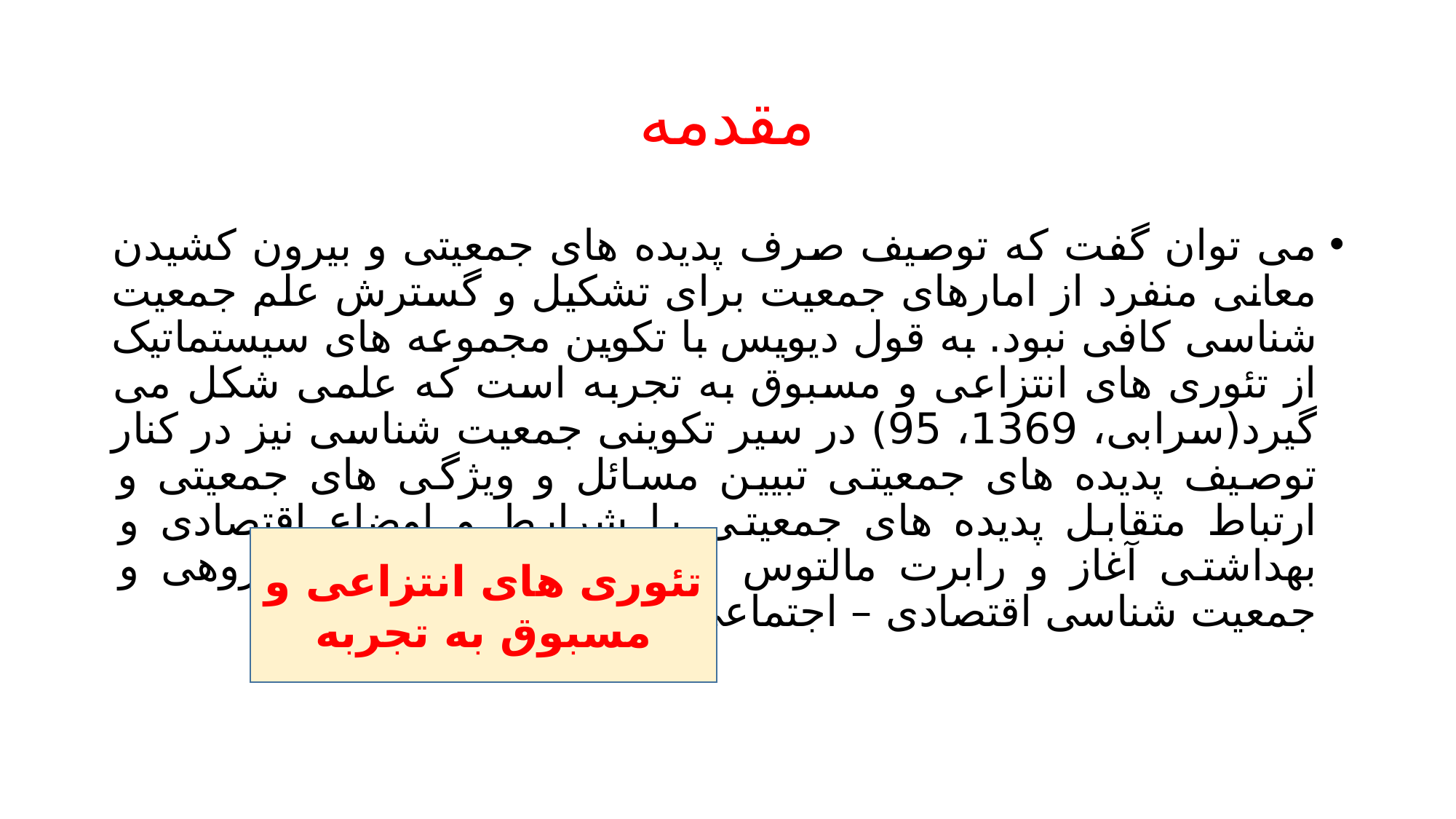

# مقدمه
می توان گفت که توصیف صرف پدیده های جمعیتی و بیرون کشیدن معانی منفرد از امارهای جمعیت برای تشکیل و گسترش علم جمعیت شناسی کافی نبود. به قول دیویس با تکوین مجموعه های سیستماتیک از تئوری های انتزاعی و مسبوق به تجربه است که علمی شکل می گیرد(سرابی، 1369، 95) در سیر تکوینی جمعیت شناسی نیز در کنار توصیف پدیده های جمعیتی تبیین مسائل و ویژگی های جمعیتی و ارتباط متقابل پدیده های جمعیتی با شرایط و اوضاع اقتصادی و بهداشتی آغاز و رابرت مالتوس به عنوان بانی جمعیت پژوهی و جمعیت شناسی اقتصادی – اجتماعی به صحنه آمد.
تئوری های انتزاعی و مسبوق به تجربه